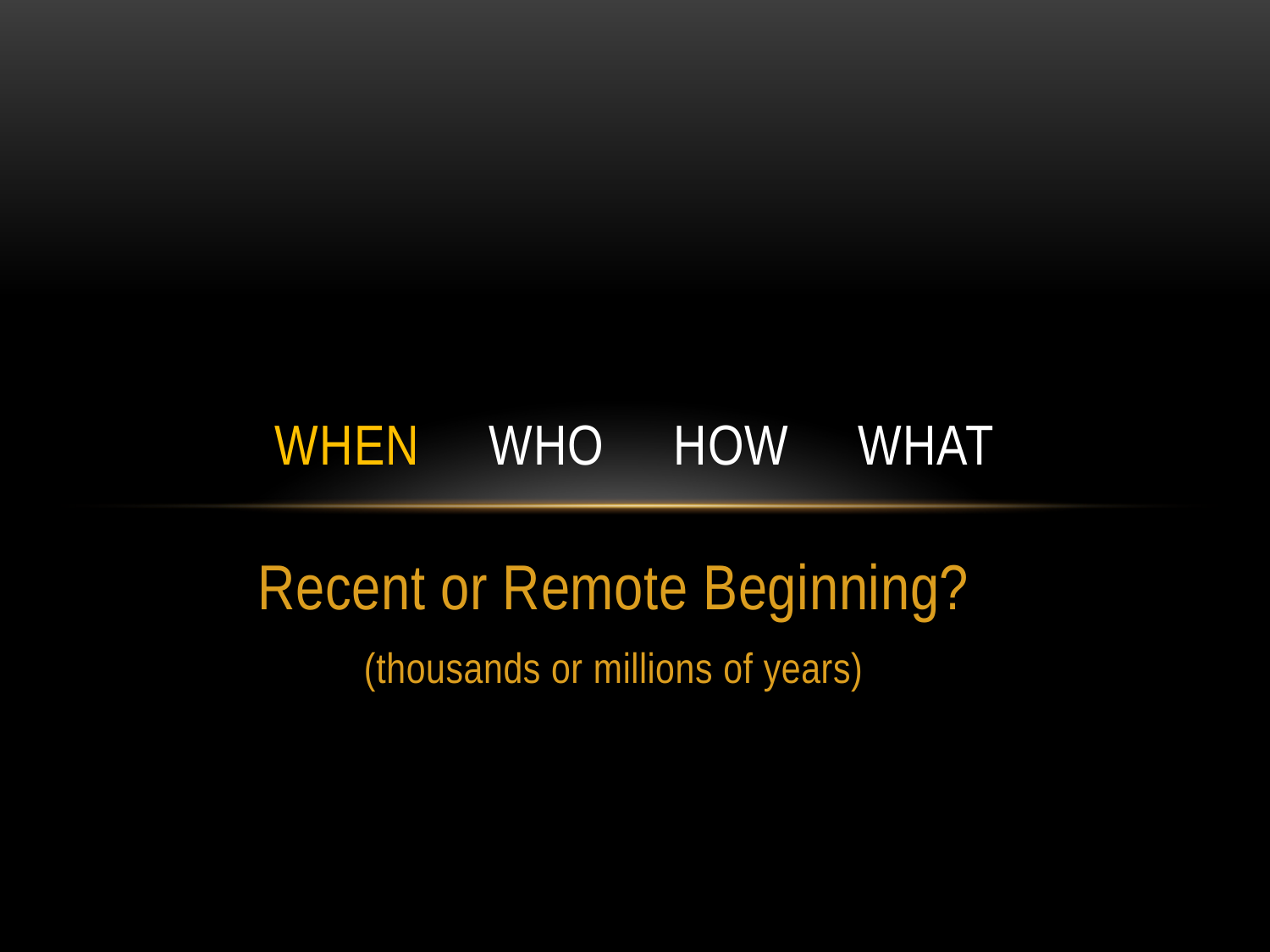

# When     who     how     what
Recent or Remote Beginning?
(thousands or millions of years)